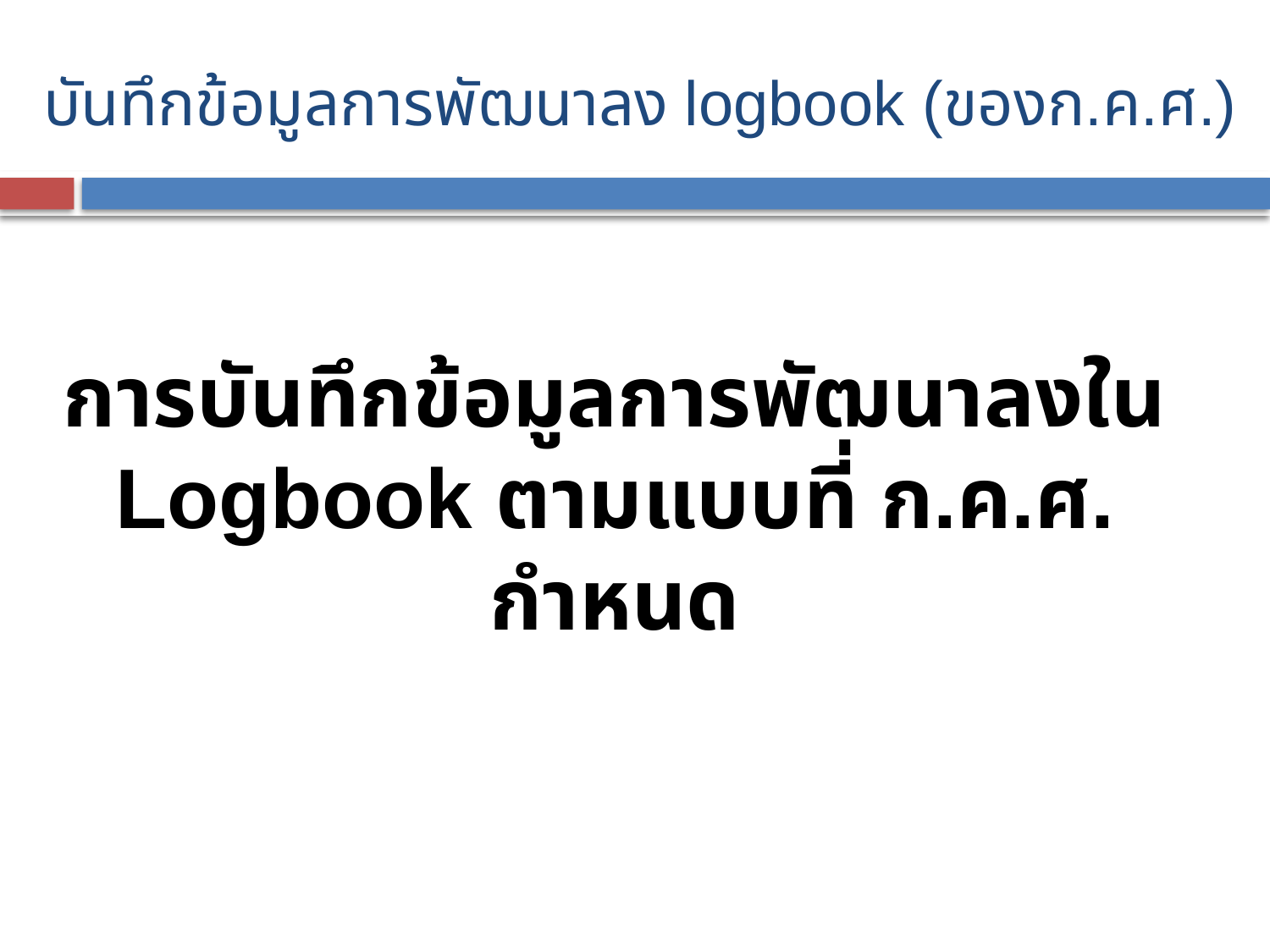

# บันทึกข้อมูลการพัฒนาลง logbook (ของก.ค.ศ.)
การบันทึกข้อมูลการพัฒนาลงใน Logbook ตามแบบที่ ก.ค.ศ. กำหนด